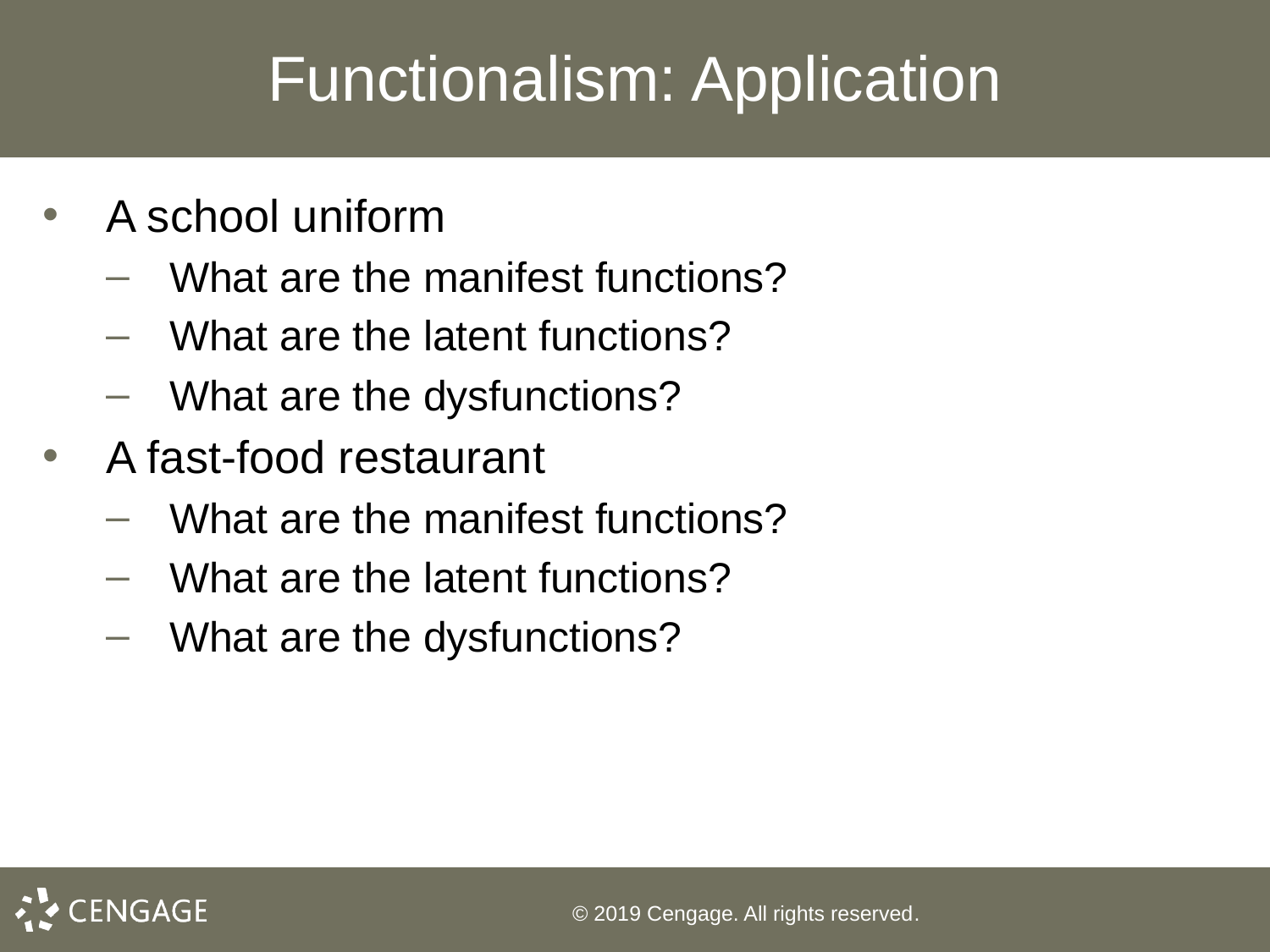

# Functionalism: Application
A school uniform
What are the manifest functions?
What are the latent functions?
What are the dysfunctions?
A fast-food restaurant
What are the manifest functions?
What are the latent functions?
What are the dysfunctions?